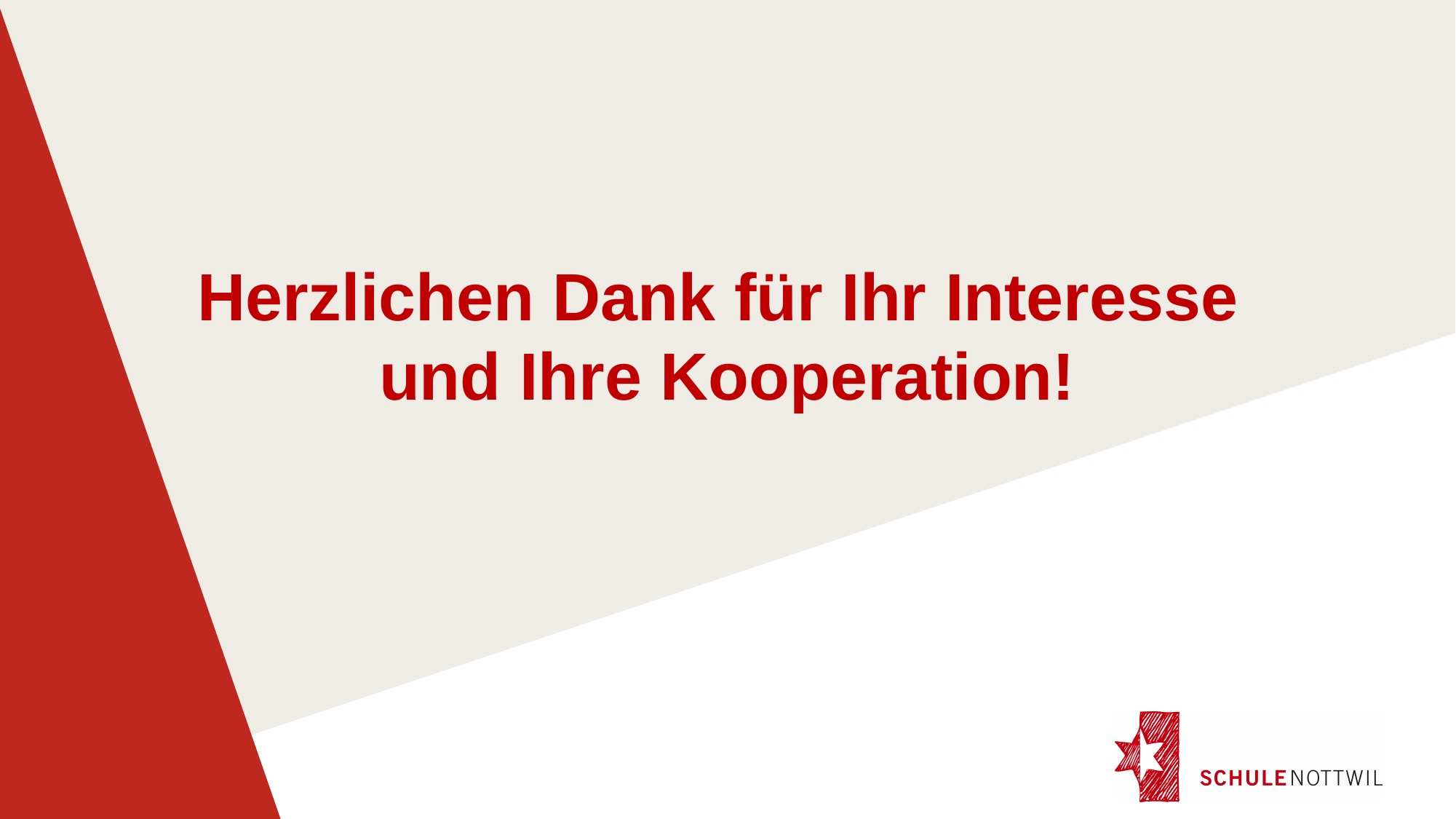

# Herzlichen Dank für Ihr Interesse und Ihre Kooperation!